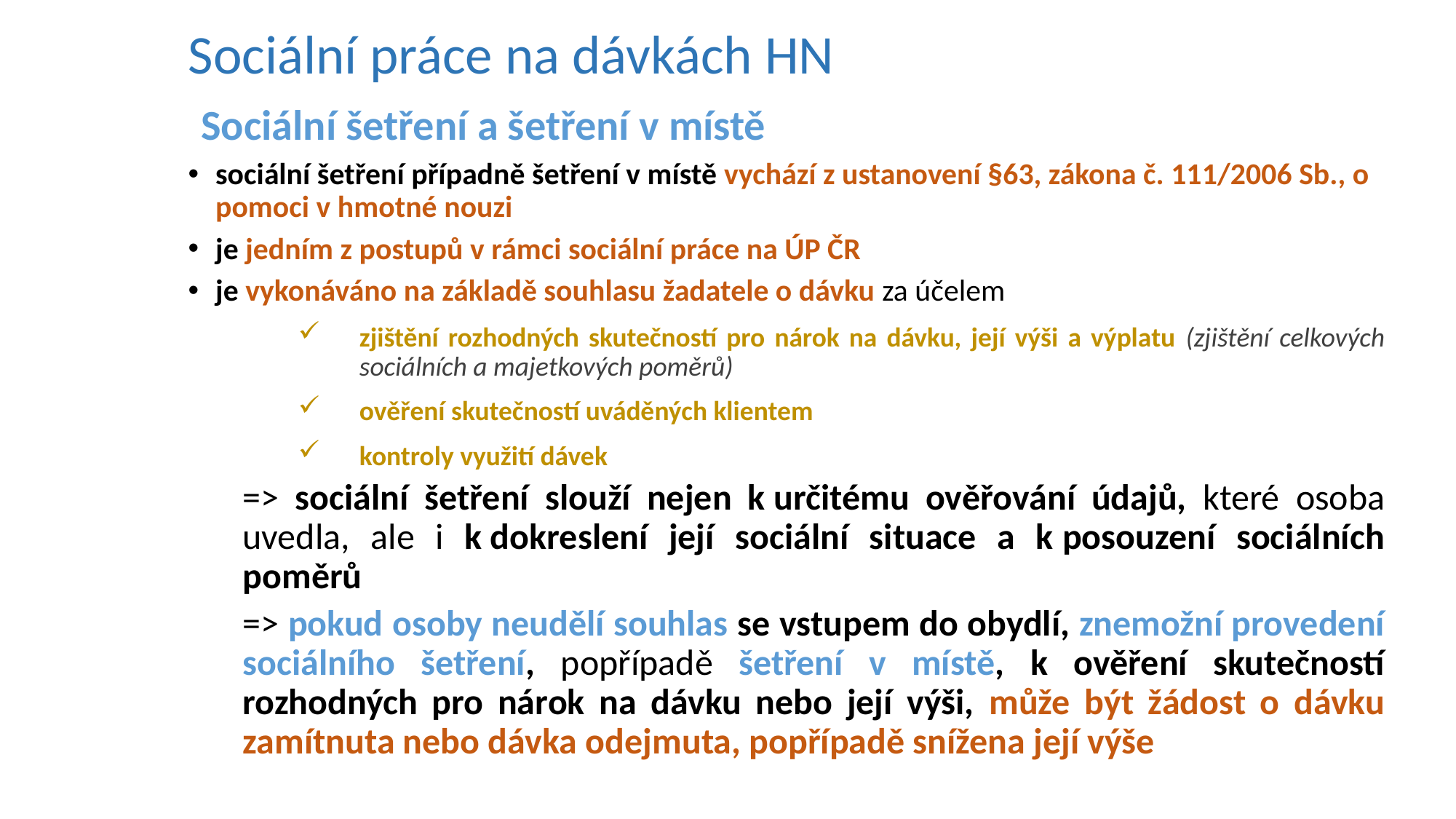

# Sociální práce na dávkách HN
Sociální šetření a šetření v místě
sociální šetření případně šetření v místě vychází z ustanovení §63, zákona č. 111/2006 Sb., o pomoci v hmotné nouzi
je jedním z postupů v rámci sociální práce na ÚP ČR
je vykonáváno na základě souhlasu žadatele o dávku za účelem
zjištění rozhodných skutečností pro nárok na dávku, její výši a výplatu (zjištění celkových sociálních a majetkových poměrů)
ověření skutečností uváděných klientem
kontroly využití dávek
=> sociální šetření slouží nejen k určitému ověřování údajů, které osoba uvedla, ale i k dokreslení její sociální situace a k posouzení sociálních poměrů
=> pokud osoby neudělí souhlas se vstupem do obydlí, znemožní provedení sociálního šetření, popřípadě šetření v místě, k ověření skutečností rozhodných pro nárok na dávku nebo její výši, může být žádost o dávku zamítnuta nebo dávka odejmuta, popřípadě snížena její výše